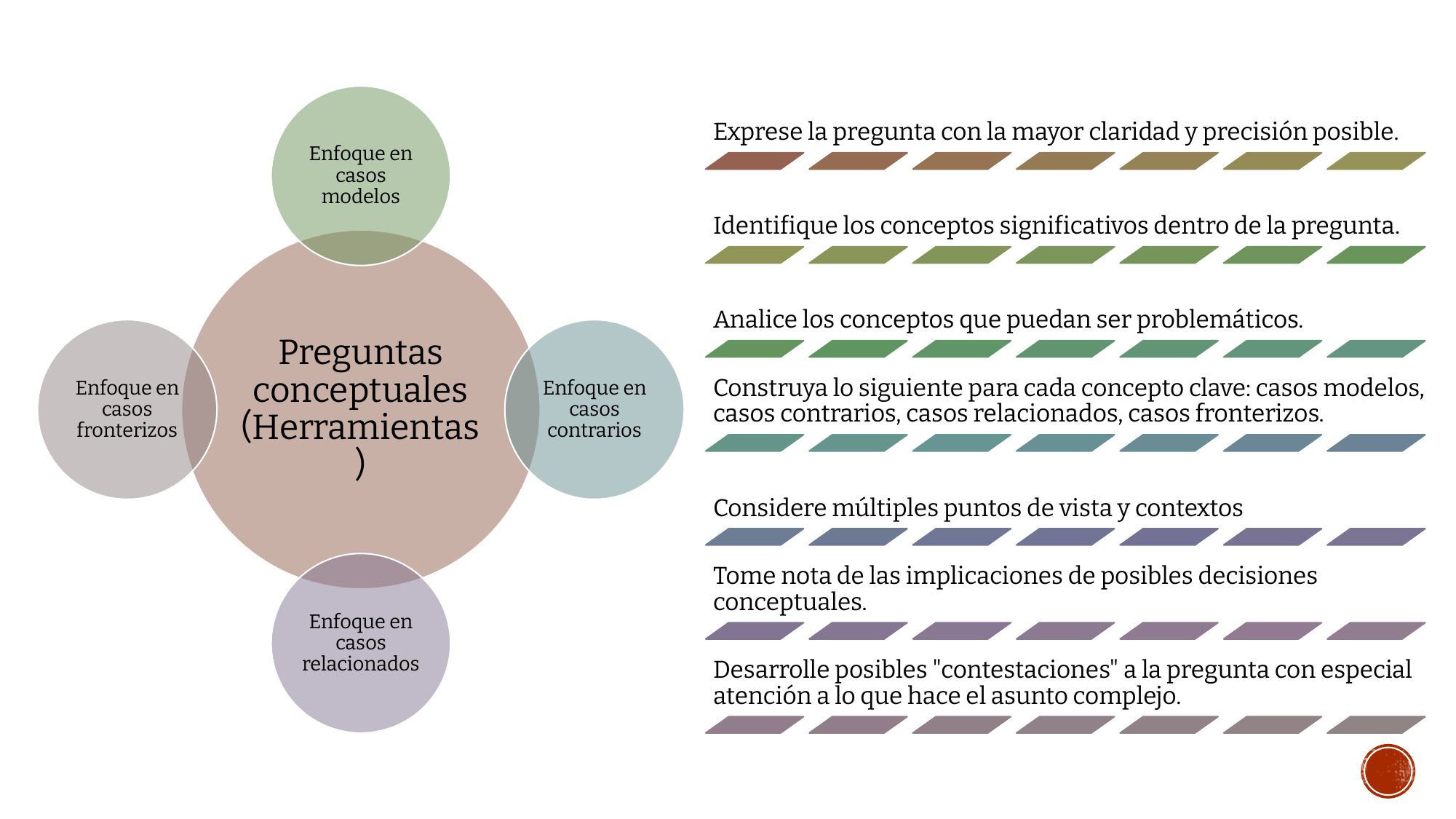

Exprese la pregunta con la mayor claridad y precisión posible.
Identifique los conceptos significativos dentro de la pregunta.
Analice los conceptos que puedan ser problemáticos.
Construya lo siguiente para cada concepto clave: casos modelos, casos contrarios, casos relacionados, casos fronterizos.
Considere múltiples puntos de vista y contextos
Tome nota de las implicaciones de posibles decisiones conceptuales.
Desarrolle posibles "contestaciones" a la pregunta con especial atención a lo que hace el asunto complejo.
Preguntas conceptuales (Herramientas)
Enfoque en casos modelos
Enfoque en casos contrarios
Enfoque en casos relacionados
Enfoque en casos fronterizos